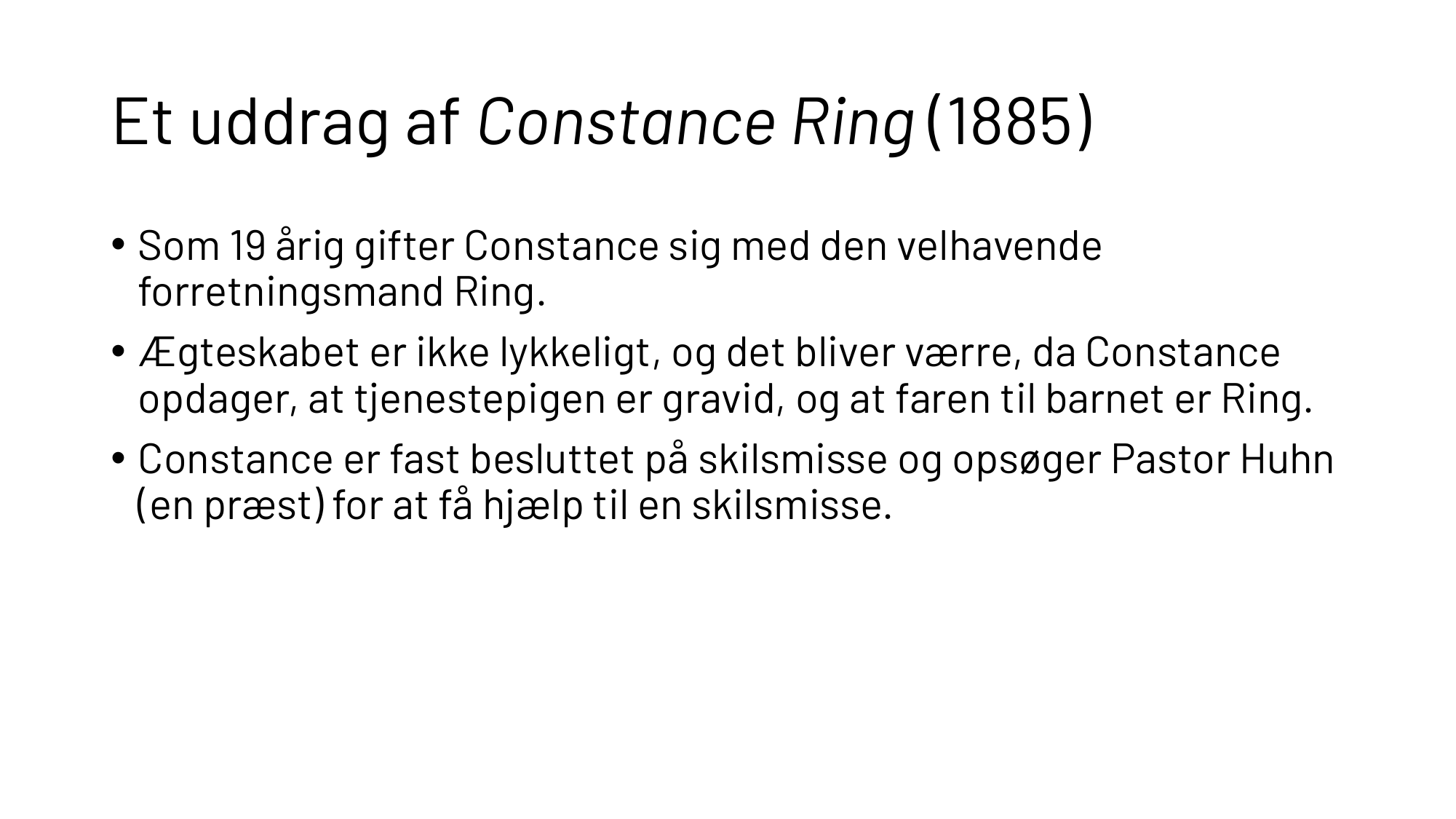

# Et uddrag af Constance Ring (1885)
Som 19 årig gifter Constance sig med den velhavende forretningsmand Ring.
Ægteskabet er ikke lykkeligt, og det bliver værre, da Constance opdager, at tjenestepigen er gravid, og at faren til barnet er Ring.
Constance er fast besluttet på skilsmisse og opsøger Pastor Huhn (en præst) for at få hjælp til en skilsmisse.